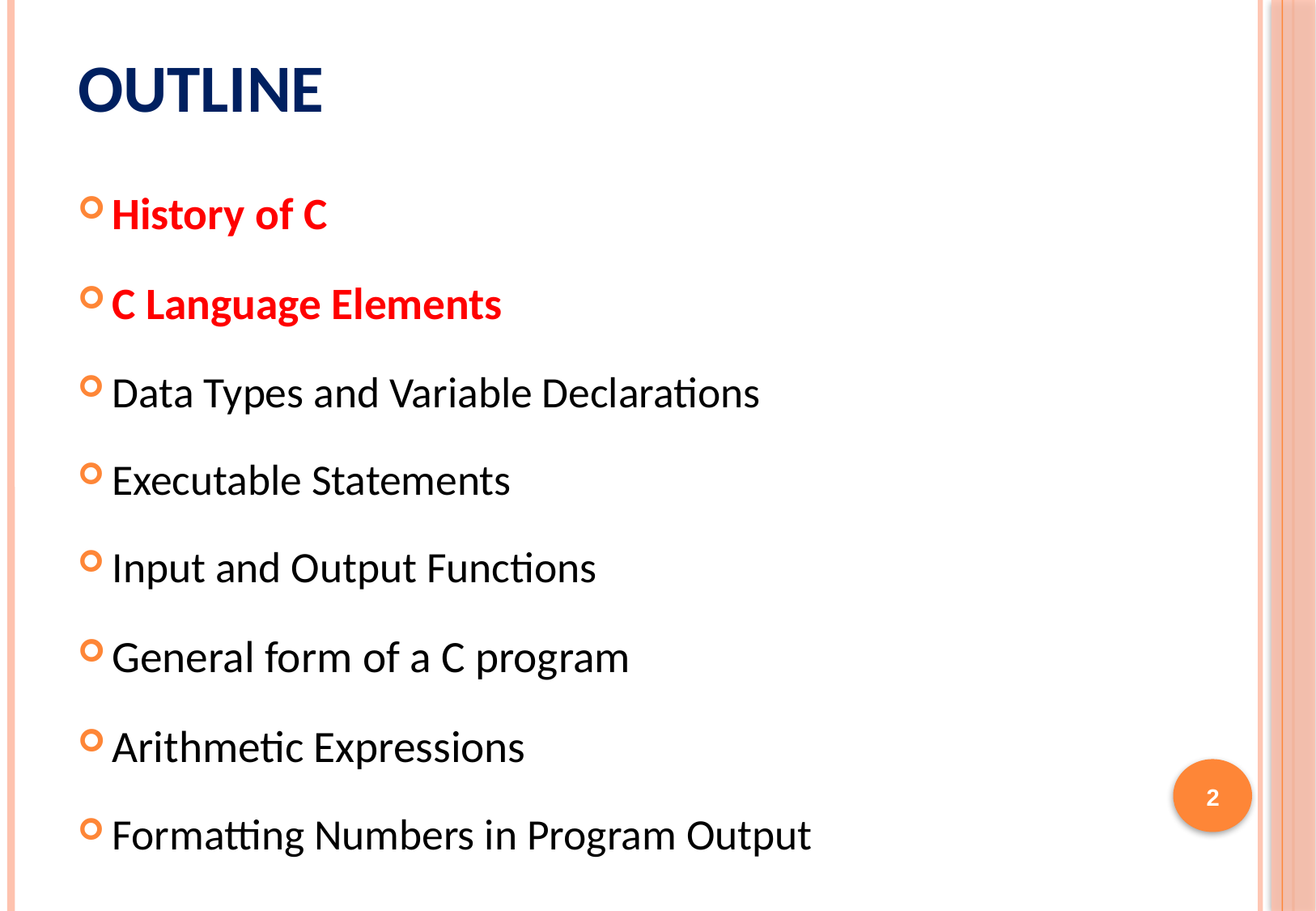

# Outline
History of C
C Language Elements
Data Types and Variable Declarations
Executable Statements
Input and Output Functions
General form of a C program
Arithmetic Expressions
Formatting Numbers in Program Output

2